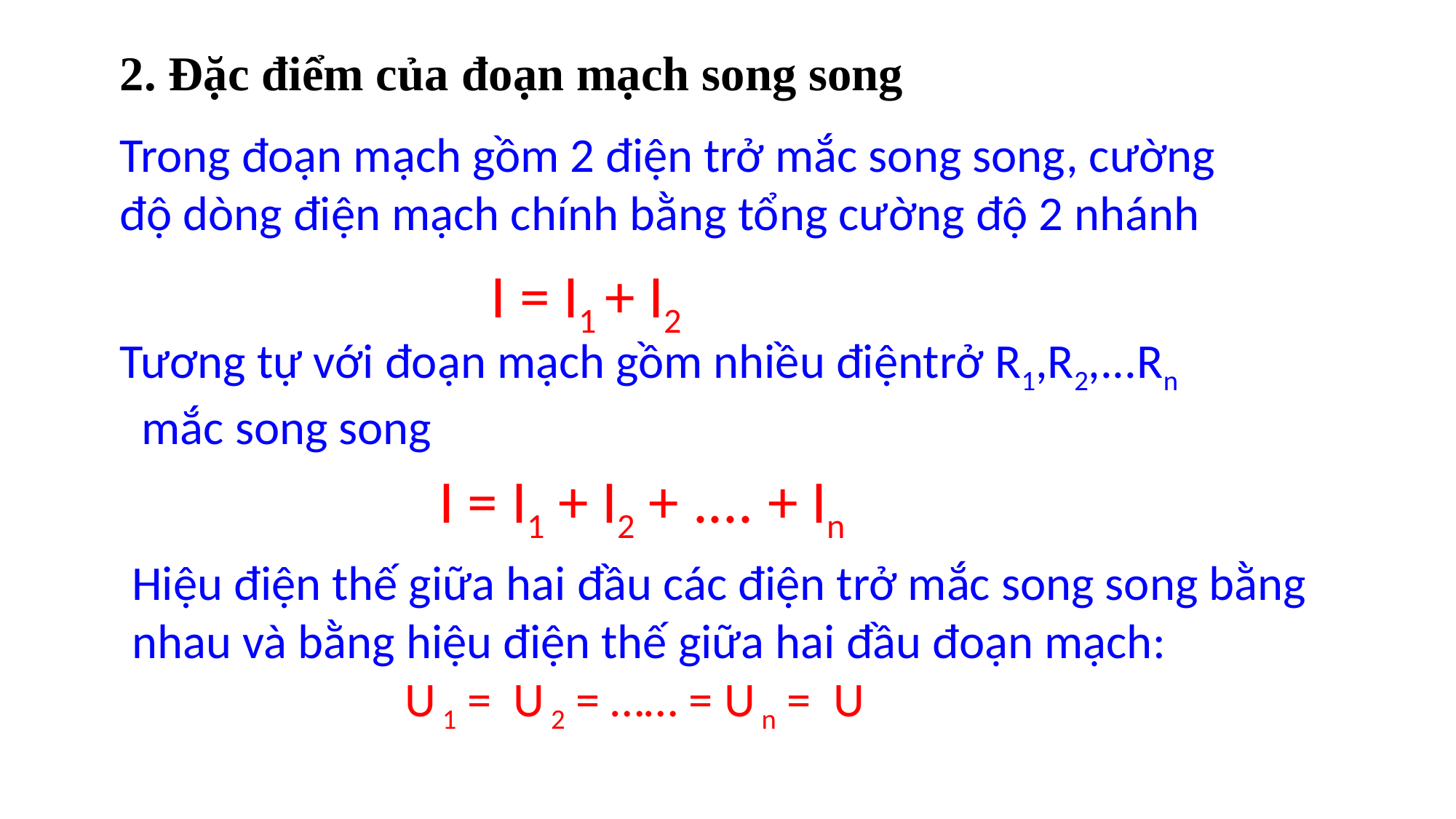

2. Đặc điểm của đoạn mạch song song
Trong đoạn mạch gồm 2 điện trở mắc song song, cường độ dòng điện mạch chính bằng tổng cường độ 2 nhánh

I = I1 + I2
Tương tự với đoạn mạch gồm nhiều điệntrở R1​,R2​,...Rn​
  mắc song song
I = I1 + I2 + .... + In
Hiệu điện thế giữa hai đầu các điện trở mắc song song bằng nhau và bằng hiệu điện thế giữa hai đầu đoạn mạch:
                         U 1 =  U 2 = …… = U n =  U